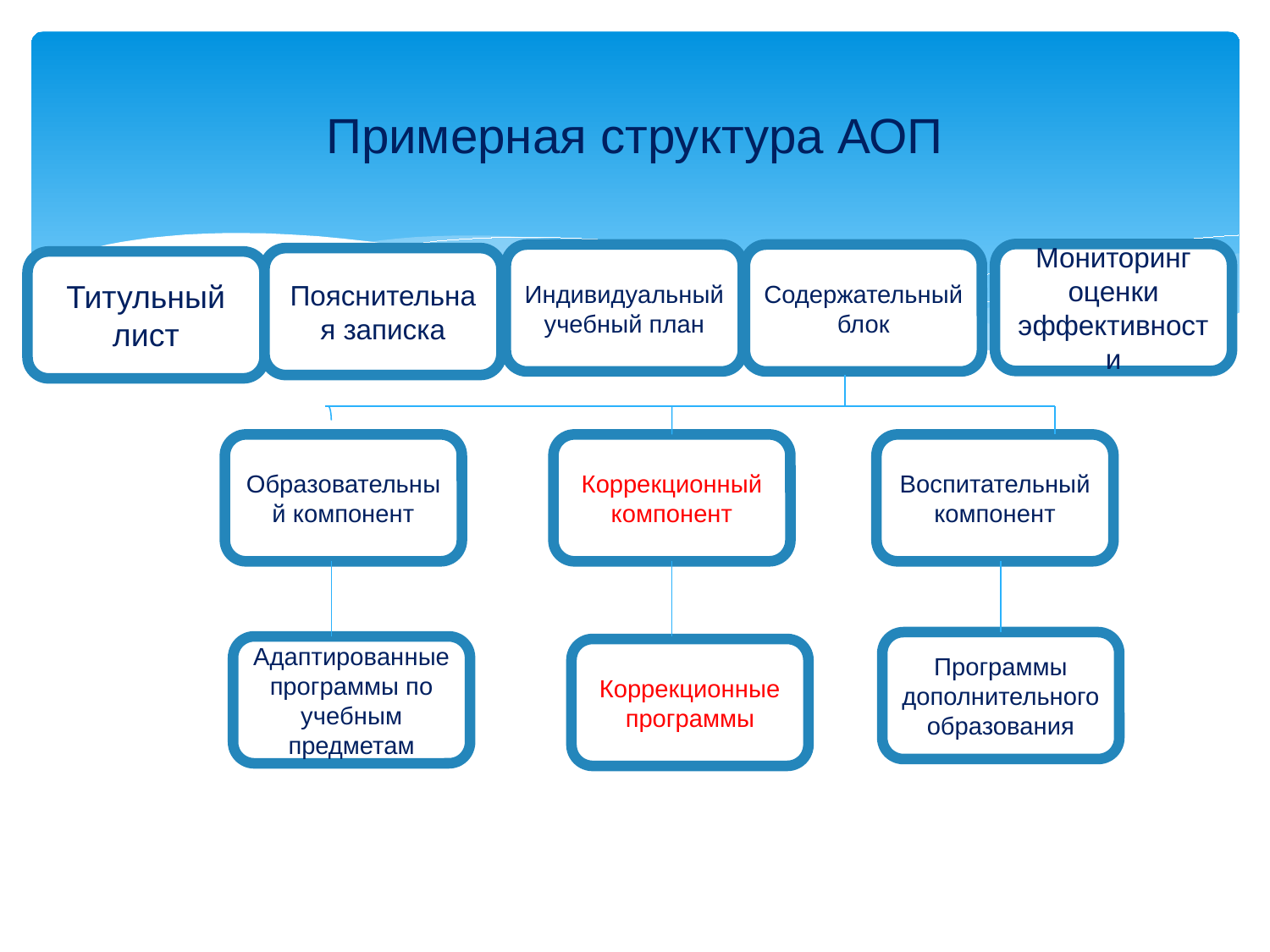

# Примерная структура АОП
Мониторинг оценки эффективности
Индивидуальный учебный план
Содержательный блок
титульный
Пояснительная записка
Титульный лист

Образовательный компонент
Коррекционный компонент
Воспитательный компонент
Программы дополнительного образования
Адаптированные программы по учебным предметам
Коррекционные программы